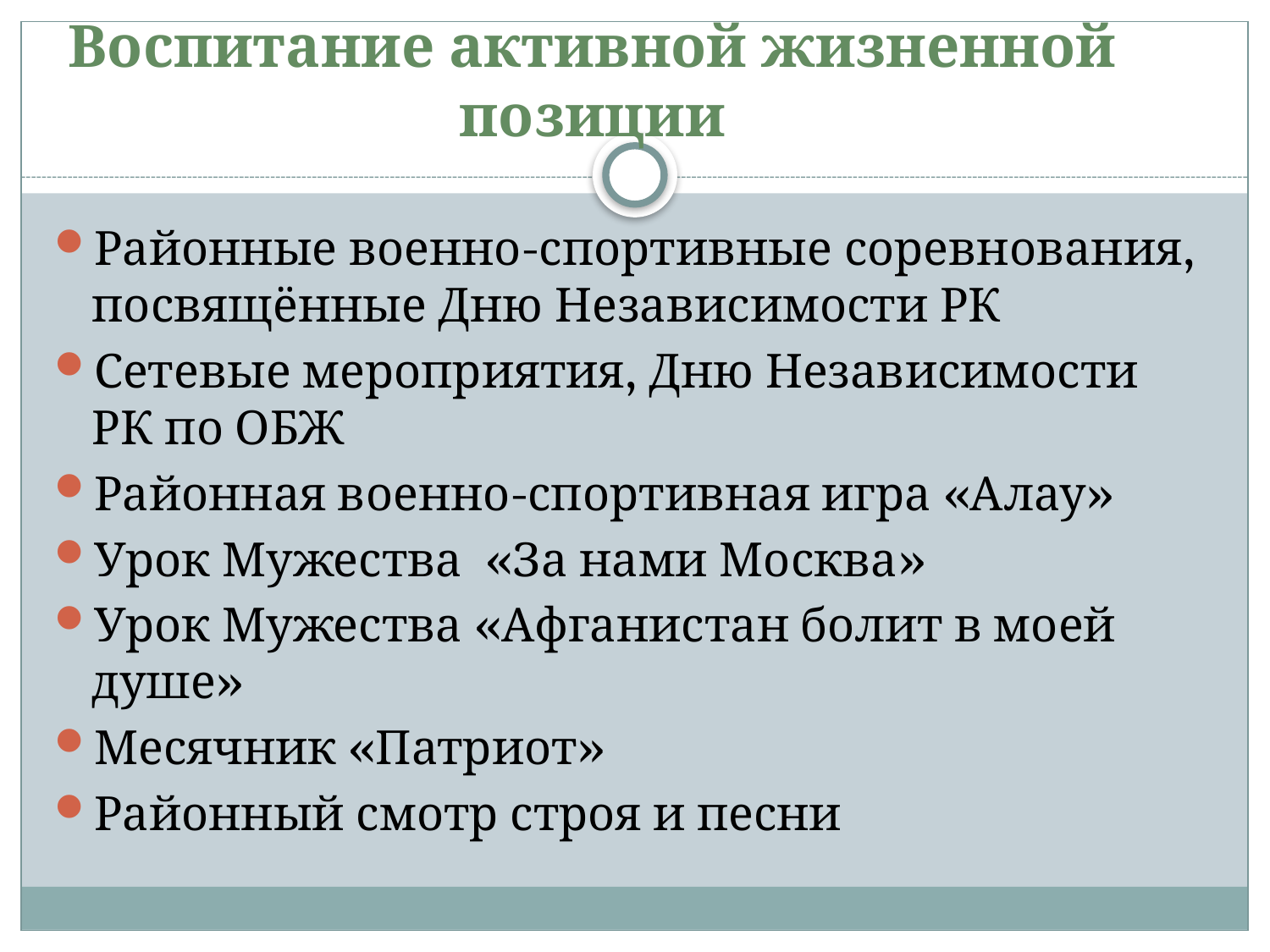

# Воспитание активной жизненной позиции
Районные военно-спортивные соревнования, посвящённые Дню Независимости РК
Сетевые мероприятия, Дню Независимости РК по ОБЖ
Районная военно-спортивная игра «Алау»
Урок Мужества  «За нами Москва»
Урок Мужества «Афганистан болит в моей душе»
Месячник «Патриот»
Районный смотр строя и песни